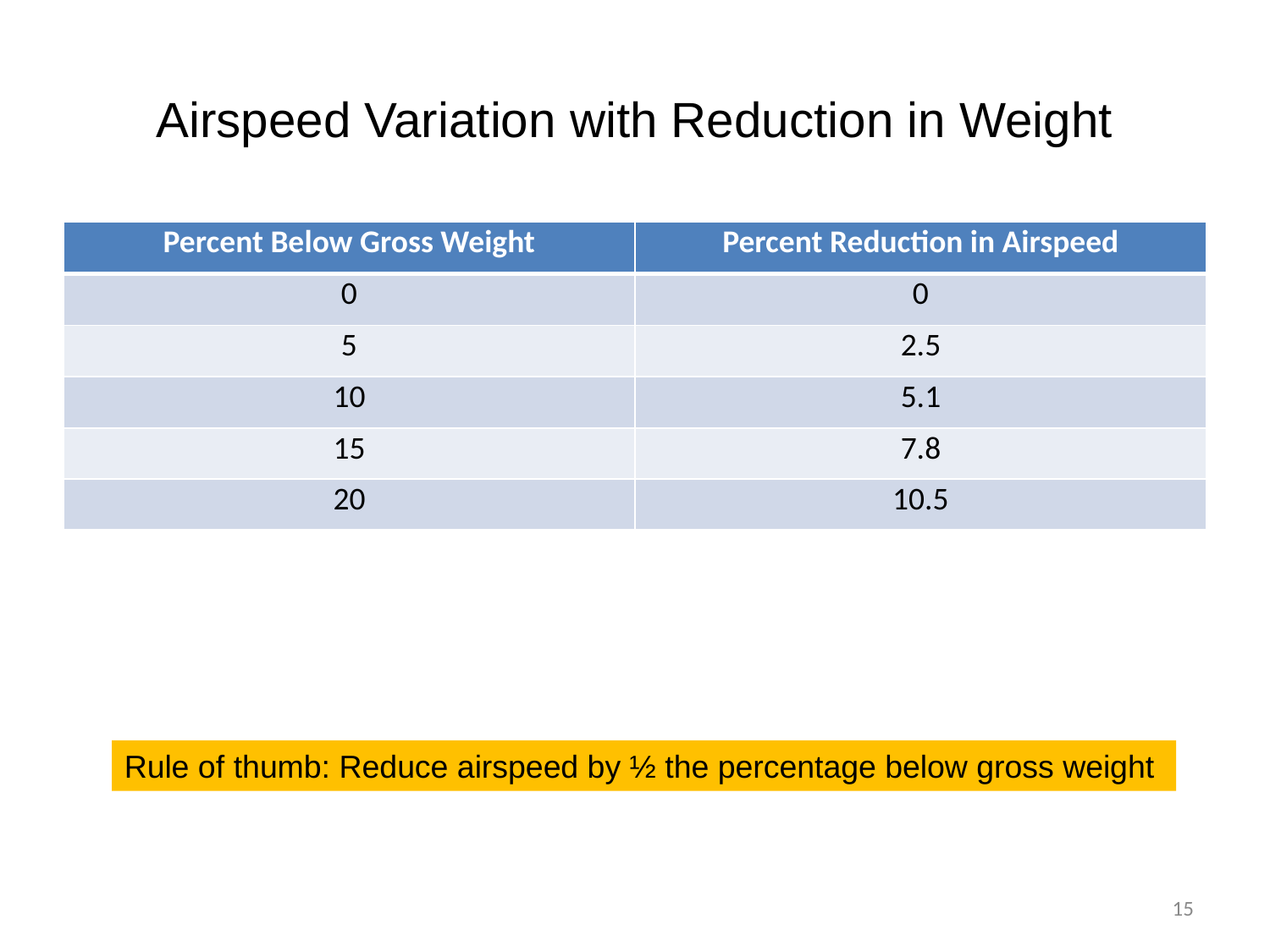

# Airspeed Variation with Reduction in Weight
| Percent Below Gross Weight | Percent Reduction in Airspeed |
| --- | --- |
| 0 | 0 |
| 5 | 2.5 |
| 10 | 5.1 |
| 15 | 7.8 |
| 20 | 10.5 |
Rule of thumb: Reduce airspeed by ½ the percentage below gross weight
15